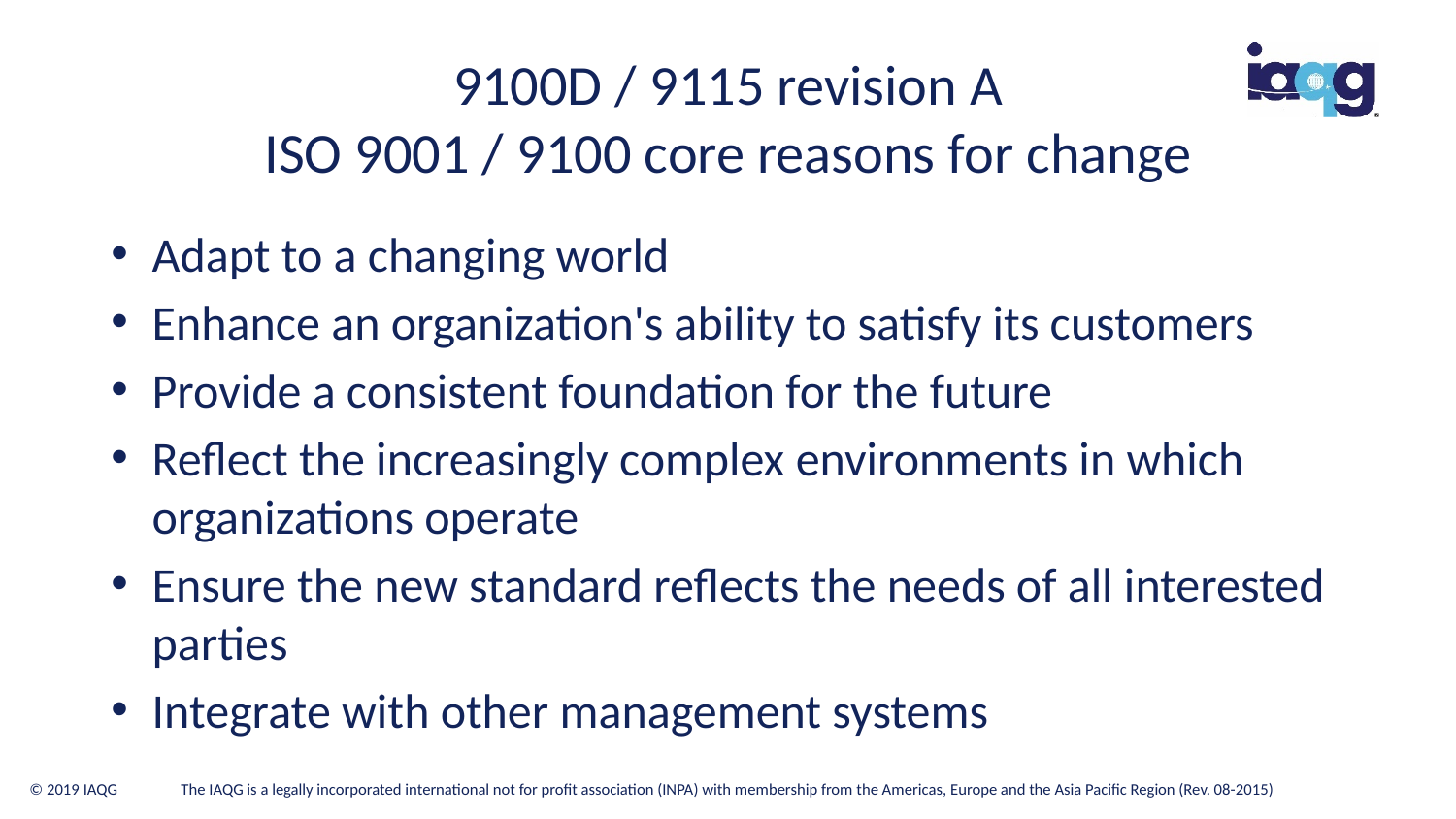

# 9100D / 9115 revision A ISO 9001 / 9100 core reasons for change
Adapt to a changing world
Enhance an organization's ability to satisfy its customers
Provide a consistent foundation for the future
Reflect the increasingly complex environments in which organizations operate
Ensure the new standard reflects the needs of all interested parties
Integrate with other management systems